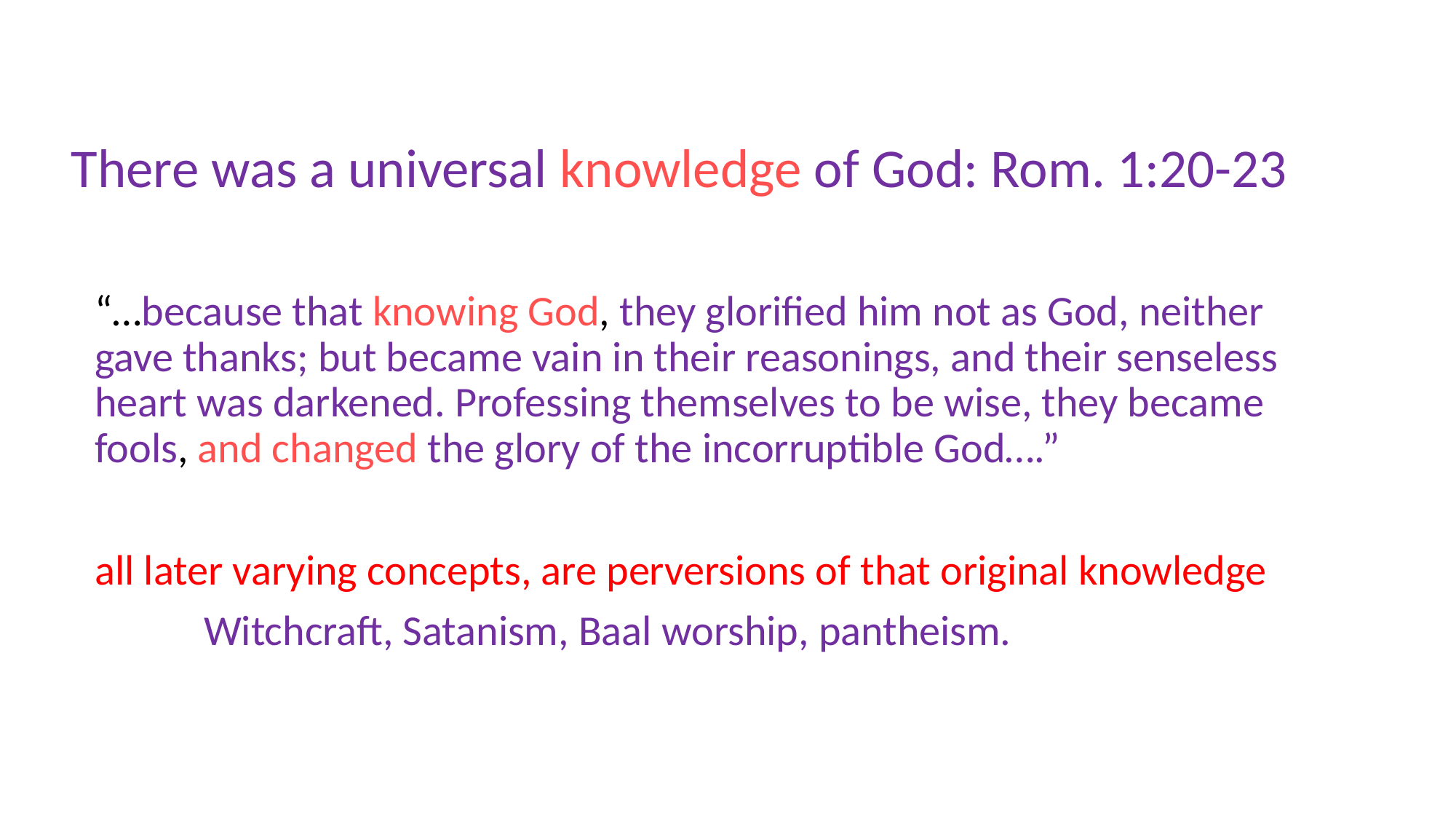

# There was a universal knowledge of God: Rom. 1:20-23
“…because that knowing God, they glorified him not as God, neither gave thanks; but became vain in their reasonings, and their senseless heart was darkened. Professing themselves to be wise, they became fools, and changed the glory of the incorruptible God….”

all later varying concepts, are perversions of that original knowledge
	Witchcraft, Satanism, Baal worship, pantheism.